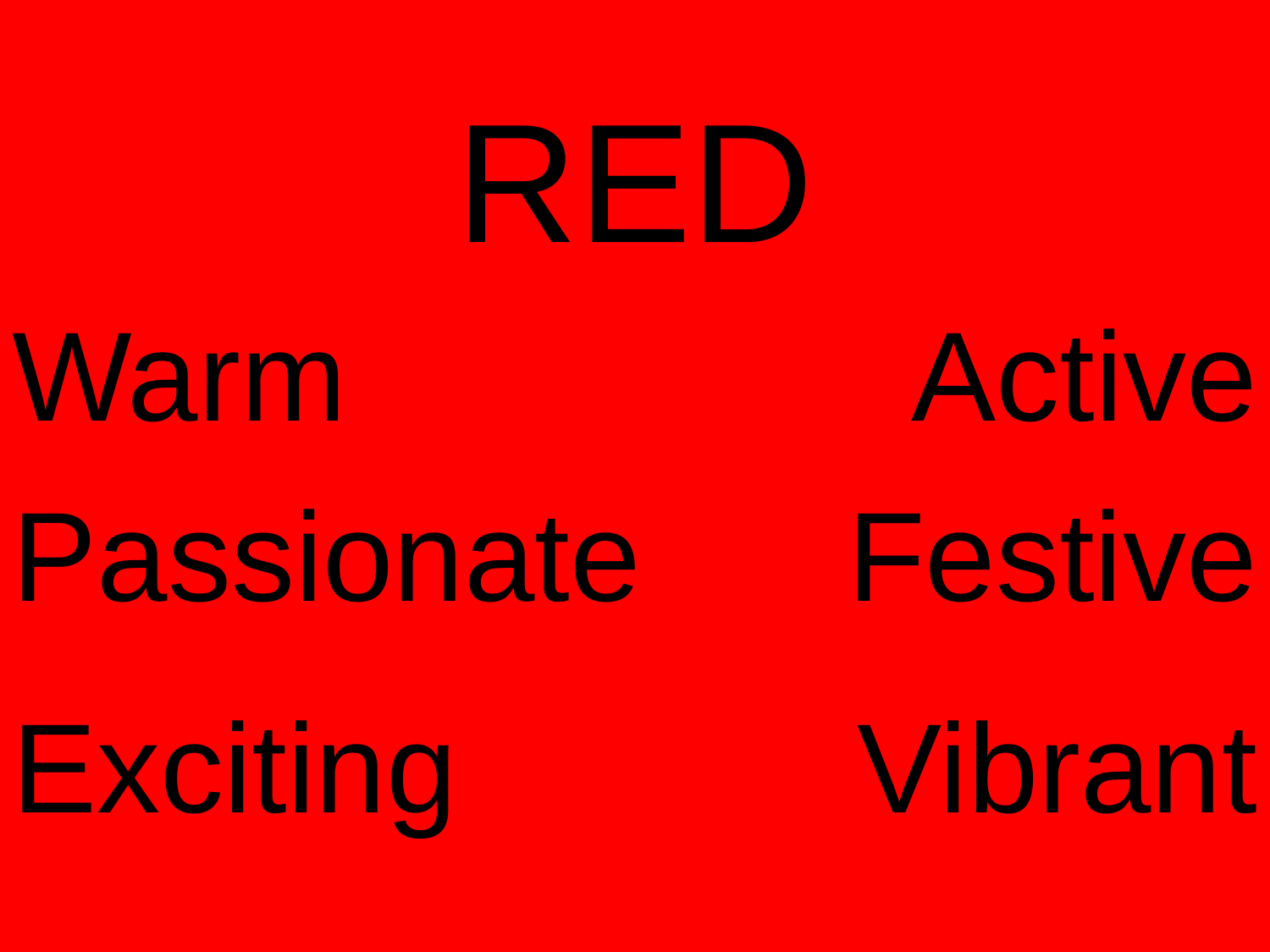

Colour Emotion

RED
Warm
Active
Passionate
Festive
Exciting
Vibrant